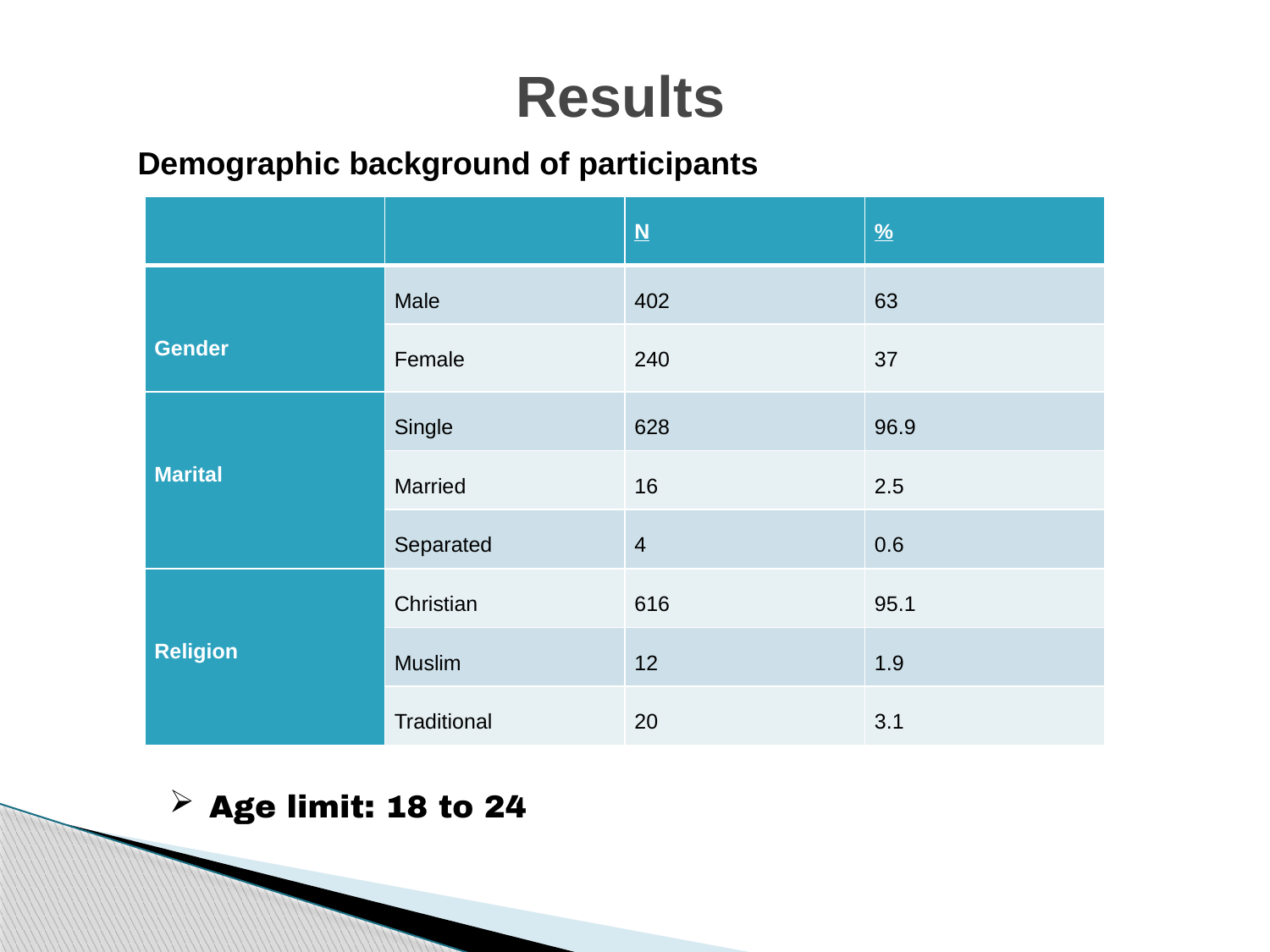

# Results
Demographic background of participants

|  |  | N | % |
| --- | --- | --- | --- |
| Gender | Male | 402 | 63 |
|  | Female | 240 | 37 |
| Marital | Single | 628 | 96.9 |
|  | Married | 16 | 2.5 |
|  | Separated | 4 | 0.6 |
| Religion | Christian | 616 | 95.1 |
|  | Muslim | 12 | 1.9 |
|  | Traditional | 20 | 3.1 |
Age limit: 18 to 24